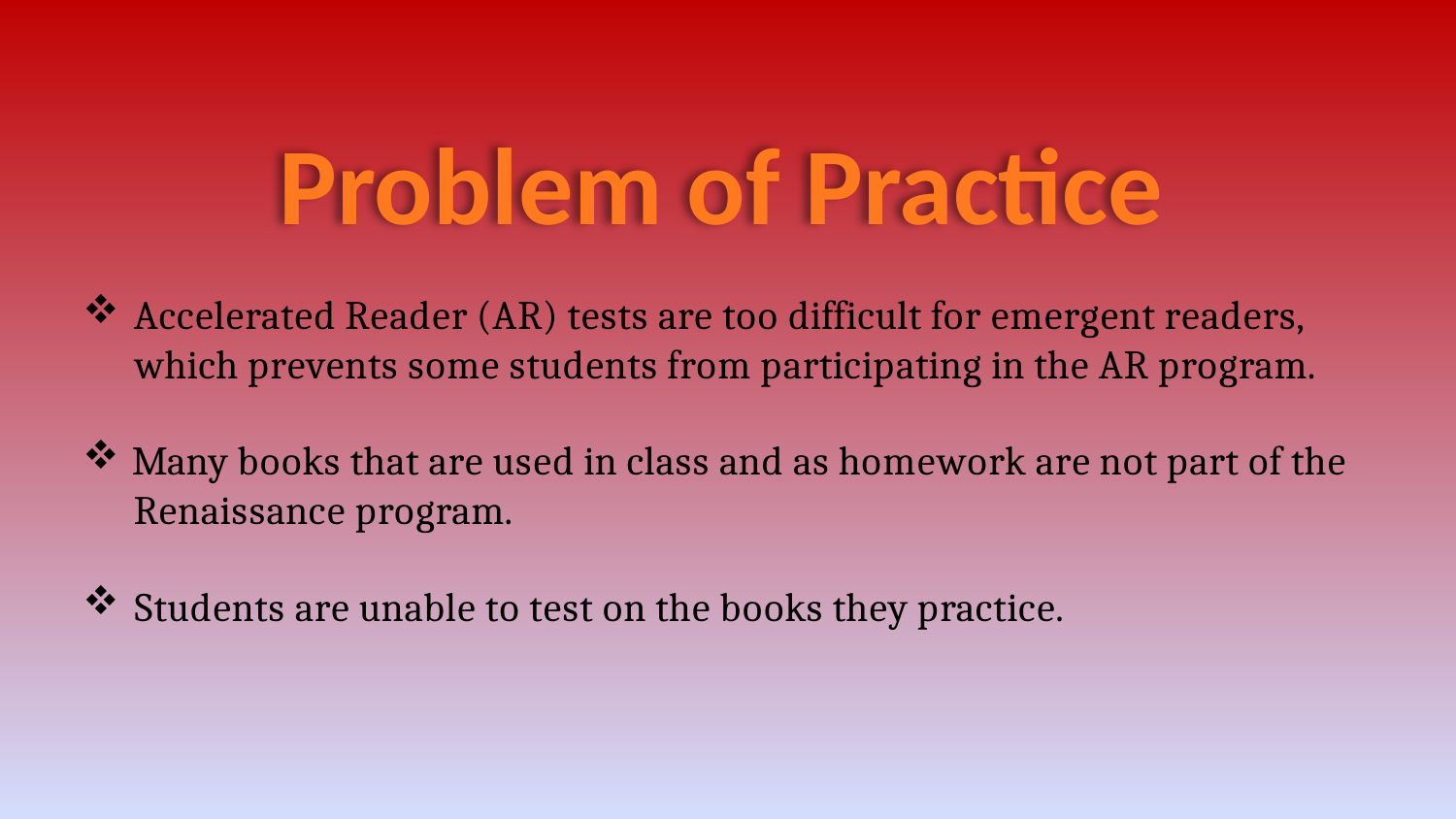

Problem of Practice

Accelerated Reader (AR) tests are too difficult for emergent readers, which prevents some students from participating in the AR program.

Many books that are used in class and as homework are not part of the Renaissance program.

Students are unable to test on the books they practice.